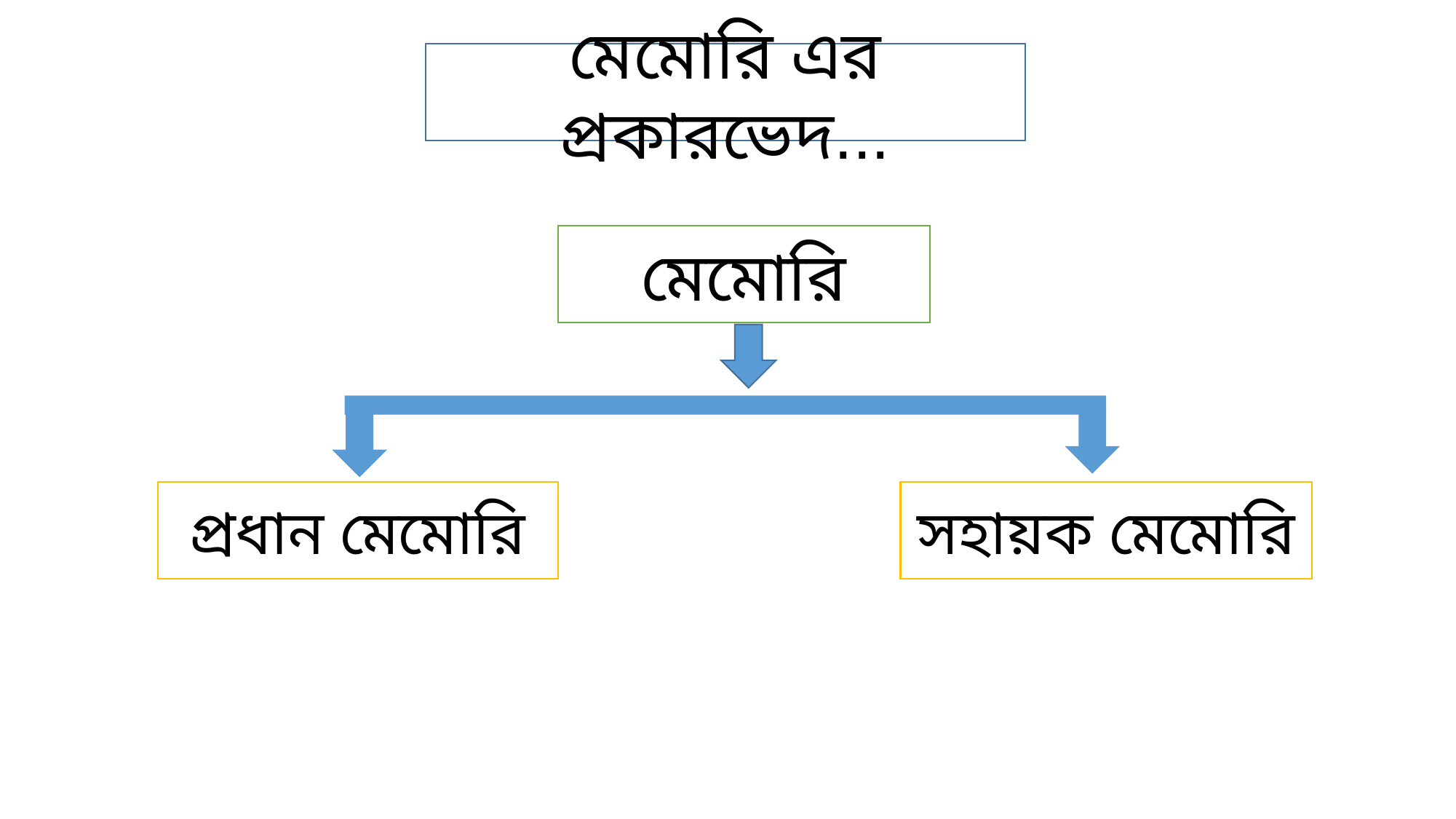

মেমোরি এর প্রকারভেদ...
মেমোরি

প্রধান মেমোরি
সহায়ক মেমোরি